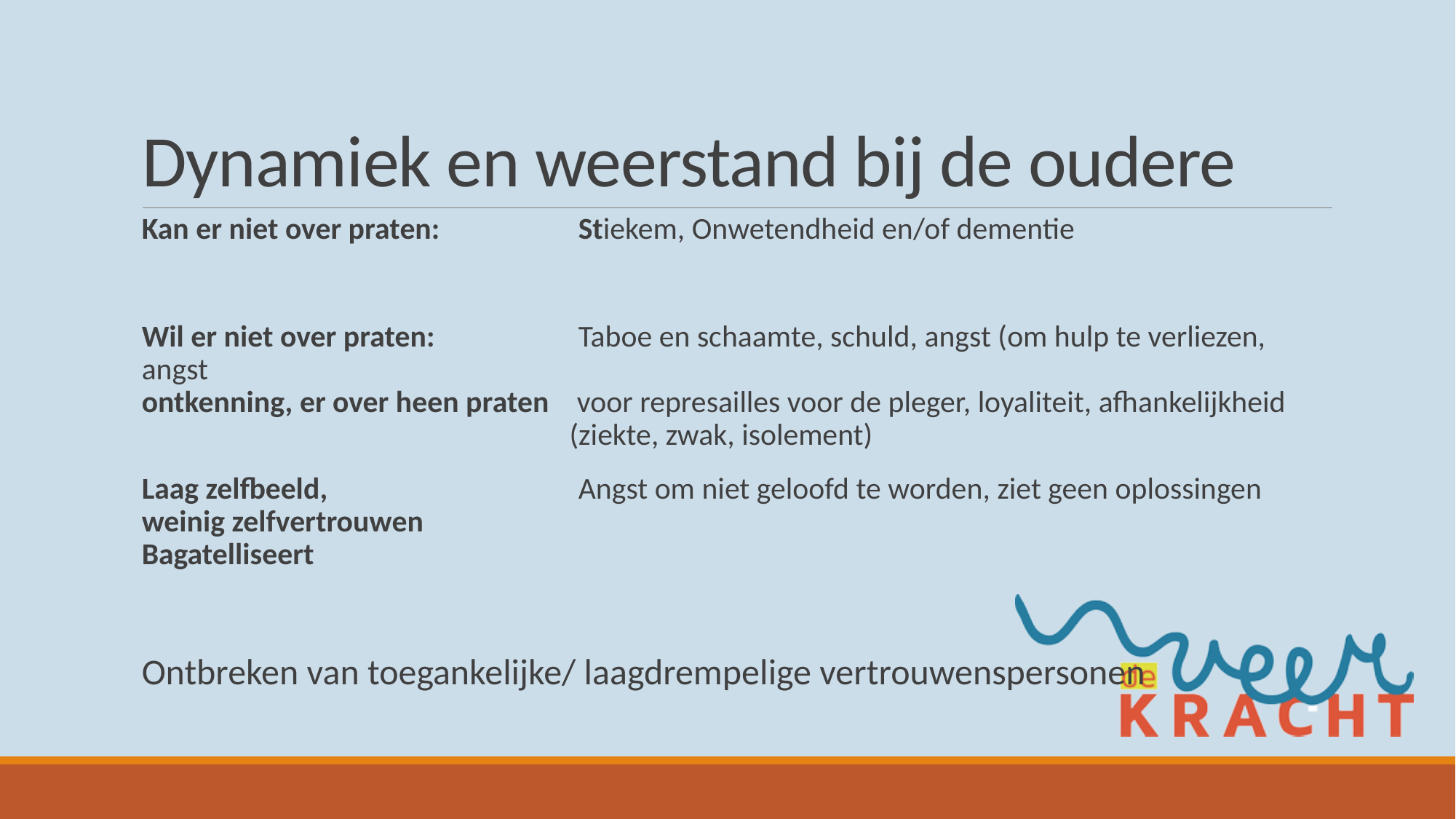

# Dynamiek en weerstand bij de oudere
Kan er niet over praten:       	Stiekem, Onwetendheid en/of dementie

Wil er niet over praten:       	Taboe en schaamte, schuld, angst (om hulp te verliezen, angst
ontkenning, er over heen praten    voor represailles voor de pleger, loyaliteit, afhankelijkheid
                                                              (ziekte, zwak, isolement)
Laag zelfbeeld, 			Angst om niet geloofd te worden, ziet geen oplossingen
weinig zelfvertrouwen
Bagatelliseert

Ontbreken van toegankelijke/ laagdrempelige vertrouwenspersonen